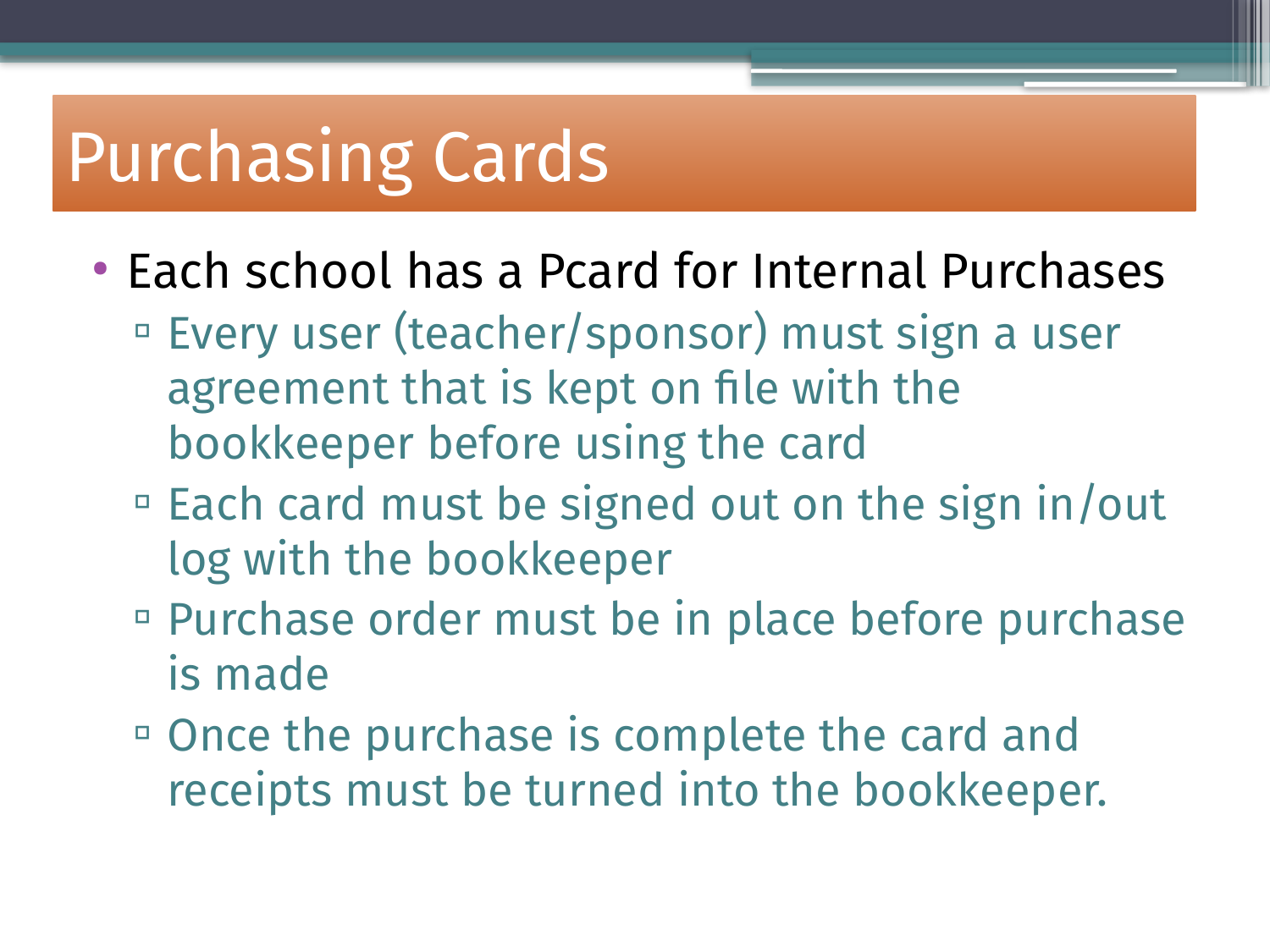

Purchasing Cards
Each school has a Pcard for Internal Purchases
Every user (teacher/sponsor) must sign a user agreement that is kept on file with the bookkeeper before using the card
Each card must be signed out on the sign in/out log with the bookkeeper
Purchase order must be in place before purchase is made
Once the purchase is complete the card and receipts must be turned into the bookkeeper.